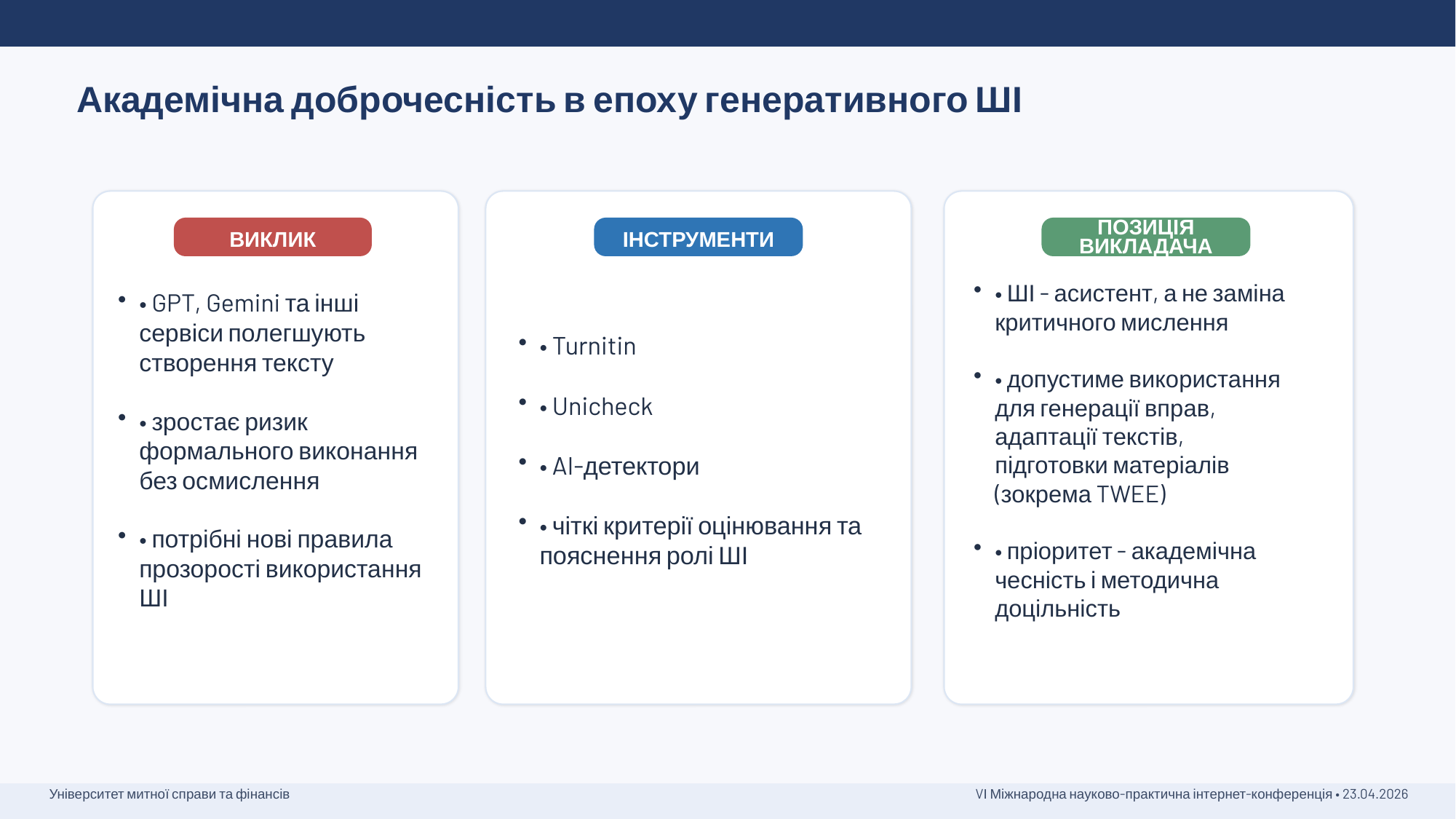

Академічна доброчесність в епоху генеративного ШІ

ВИКЛИК
ІНСТРУМЕНТИ
ПОЗИЦІЯ ВИКЛАДАЧА
• GPT, Gemini та інші сервіси полегшують створення тексту

• зростає ризик формального виконання без осмислення

• потрібні нові правила прозорості використання ШІ
• Turnitin

• Unicheck

• AI-детектори

• чіткі критерії оцінювання та пояснення ролі ШІ
• ШІ - асистент, а не заміна критичного мислення

• допустиме використання для генерації вправ, адаптації текстів, підготовки матеріалів (зокрема TWEE)

• пріоритет - академічна чесність і методична доцільність